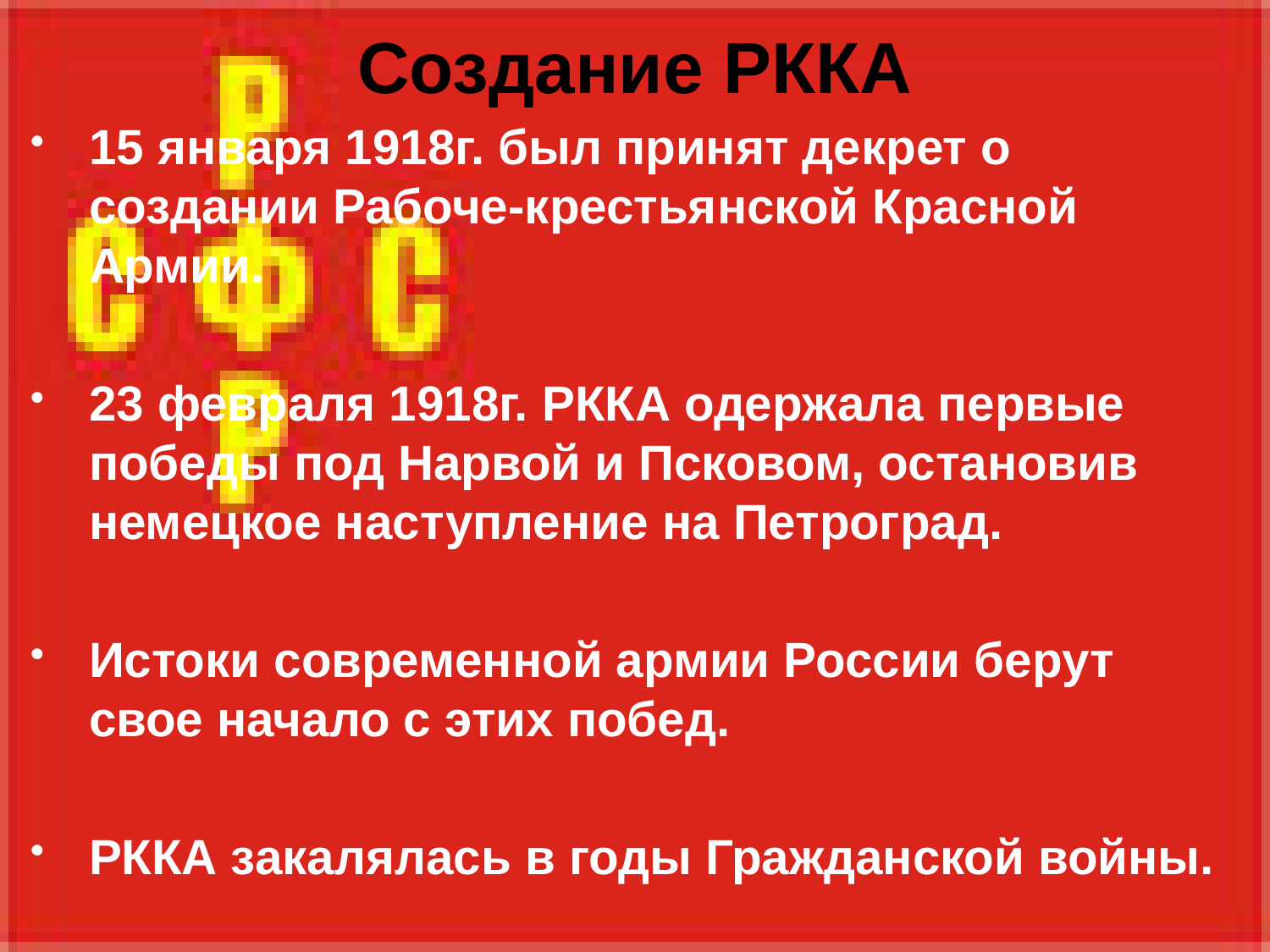

# Создание РККА
15 января 1918г. был принят декрет о создании Рабоче-крестьянской Красной Армии.

23 февраля 1918г. РККА одержала первые победы под Нарвой и Псковом, остановив немецкое наступление на Петроград.

Истоки современной армии России берут свое начало с этих побед.

РККА закалялась в годы Гражданской войны.